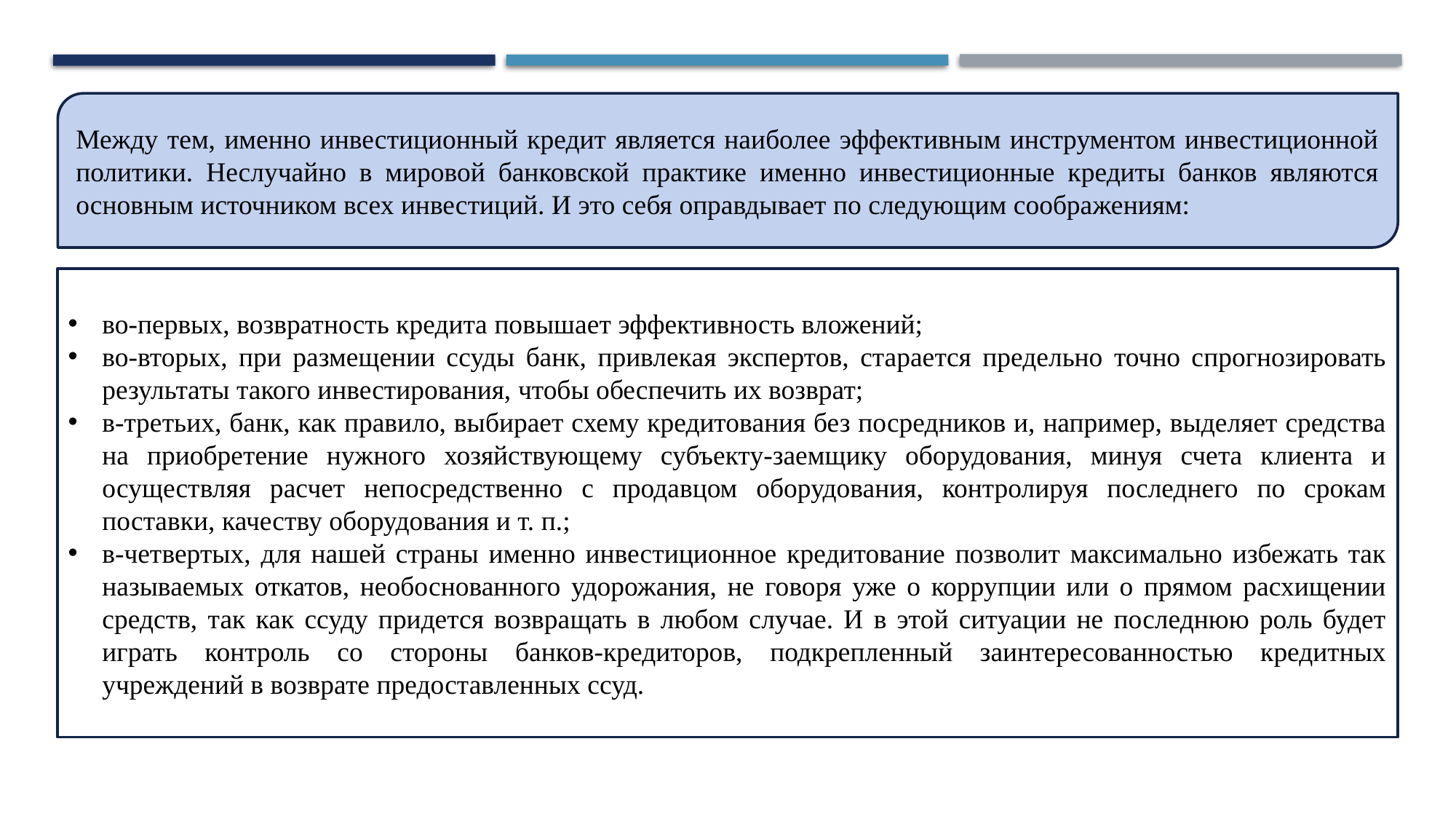

Между тем, именно инвестиционный кредит является наиболее эффективным инструментом инвестиционной политики. Неслучайно в мировой банковской практике именно инвестиционные кредиты банков являются основным источником всех инвестиций. И это себя оправдывает по следующим соображениям:
во-первых, возвратность кредита повышает эффективность вложений;
во-вторых, при размещении ссуды банк, привлекая экспертов, старается предельно точно спрогнозировать результаты такого инвестирования, чтобы обеспечить их возврат;
в-третьих, банк, как правило, выбирает схему кредитования без посредников и, например, выделяет средства на приобретение нужного хозяйствующему субъекту-заемщику оборудования, минуя счета клиента и осуществляя расчет непосредственно с продавцом оборудования, контролируя последнего по срокам поставки, качеству оборудования и т. п.;
в-четвертых, для нашей страны именно инвестиционное кредитование позволит максимально избежать так называемых откатов, необоснованного удорожания, не говоря уже о коррупции или о прямом расхищении средств, так как ссуду придется возвращать в любом случае. И в этой ситуации не последнюю роль будет играть контроль со стороны банков-кредиторов, подкрепленный заинтересованностью кредитных учреждений в возврате предоставленных ссуд.